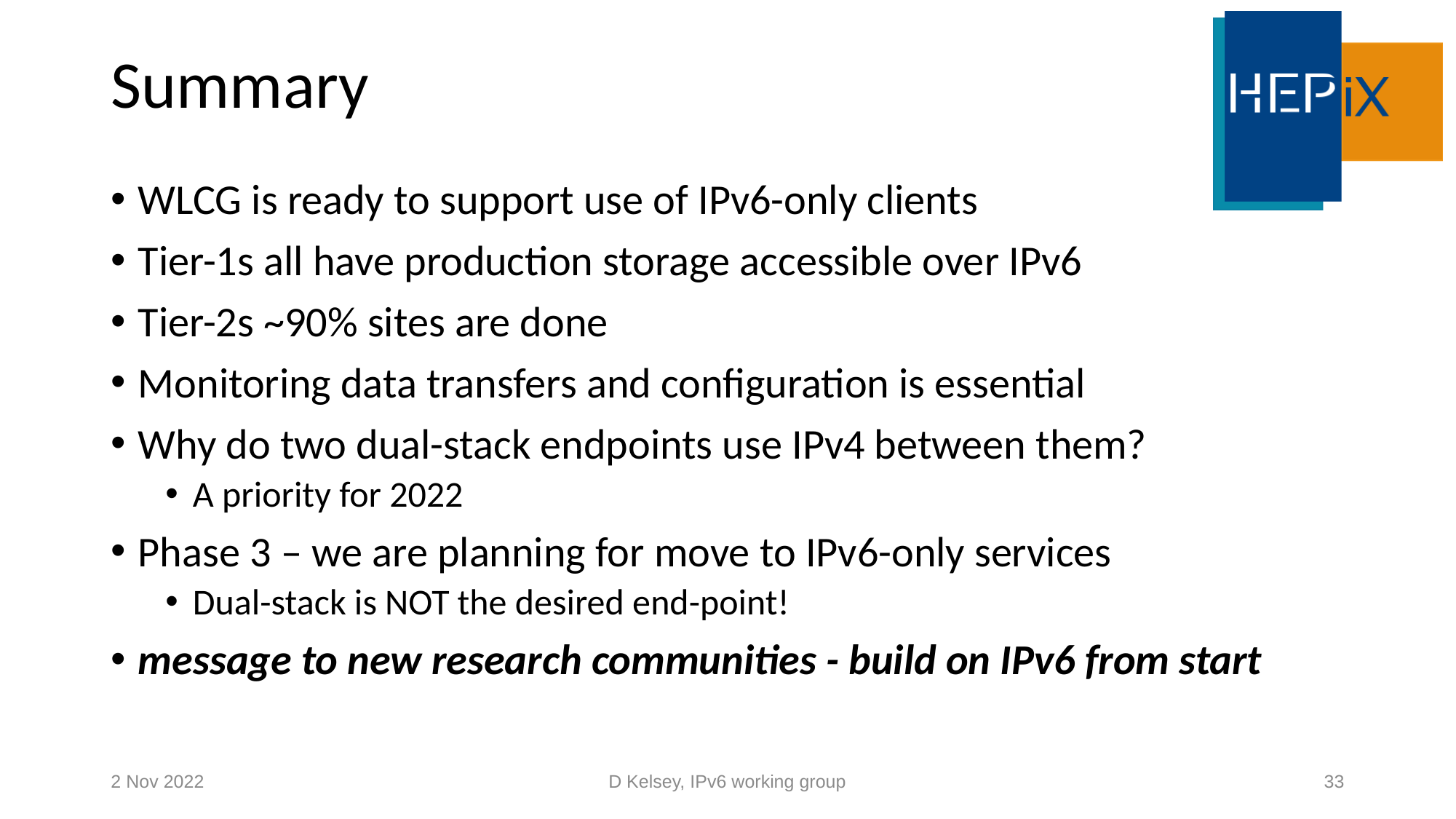

# Summary
WLCG is ready to support use of IPv6-only clients
Tier-1s all have production storage accessible over IPv6
Tier-2s ~90% sites are done
Monitoring data transfers and configuration is essential
Why do two dual-stack endpoints use IPv4 between them?
A priority for 2022
Phase 3 – we are planning for move to IPv6-only services
Dual-stack is NOT the desired end-point!
message to new research communities - build on IPv6 from start

2 Nov 2022
D Kelsey, IPv6 working group
33